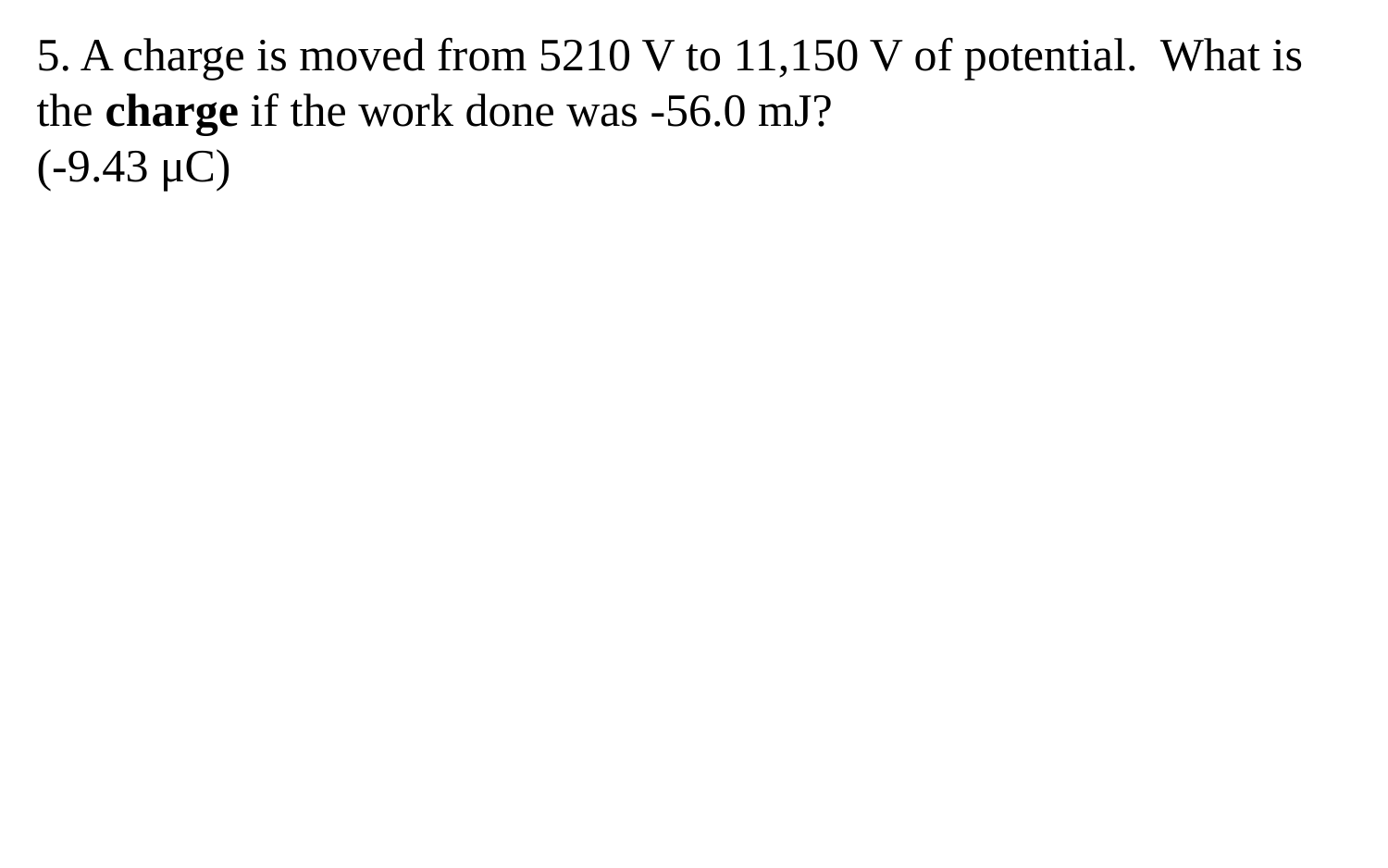

5. A charge is moved from 5210 V to 11,150 V of potential.  What is the charge if the work done was -56.0 mJ?
(-9.43 μC)